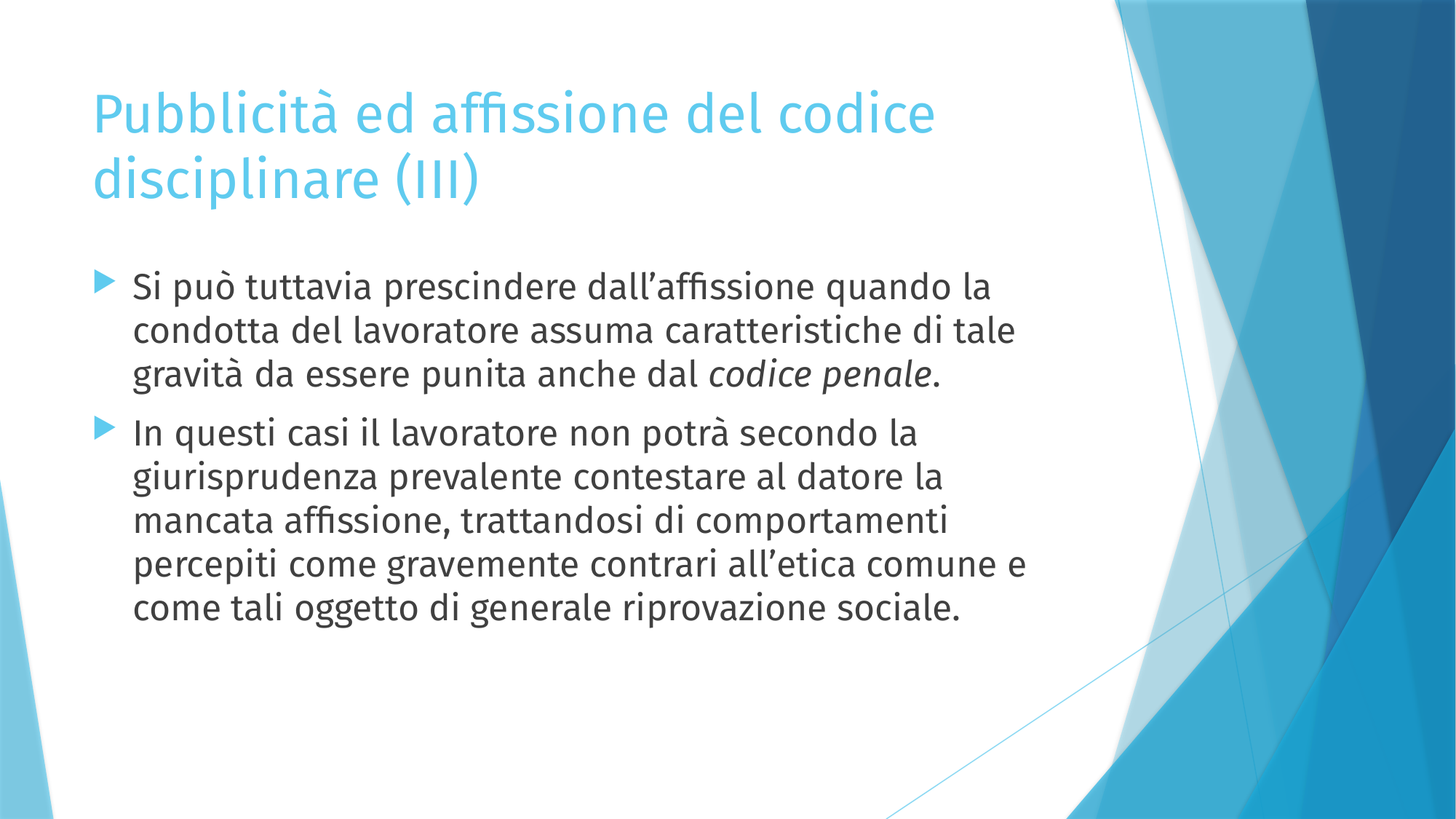

# Pubblicità ed affissione del codice disciplinare (III)
Si può tuttavia prescindere dall’affissione quando la condotta del lavoratore assuma caratteristiche di tale gravità da essere punita anche dal codice penale.
In questi casi il lavoratore non potrà secondo la giurisprudenza prevalente contestare al datore la mancata affissione, trattandosi di comportamenti percepiti come gravemente contrari all’etica comune e come tali oggetto di generale riprovazione sociale.